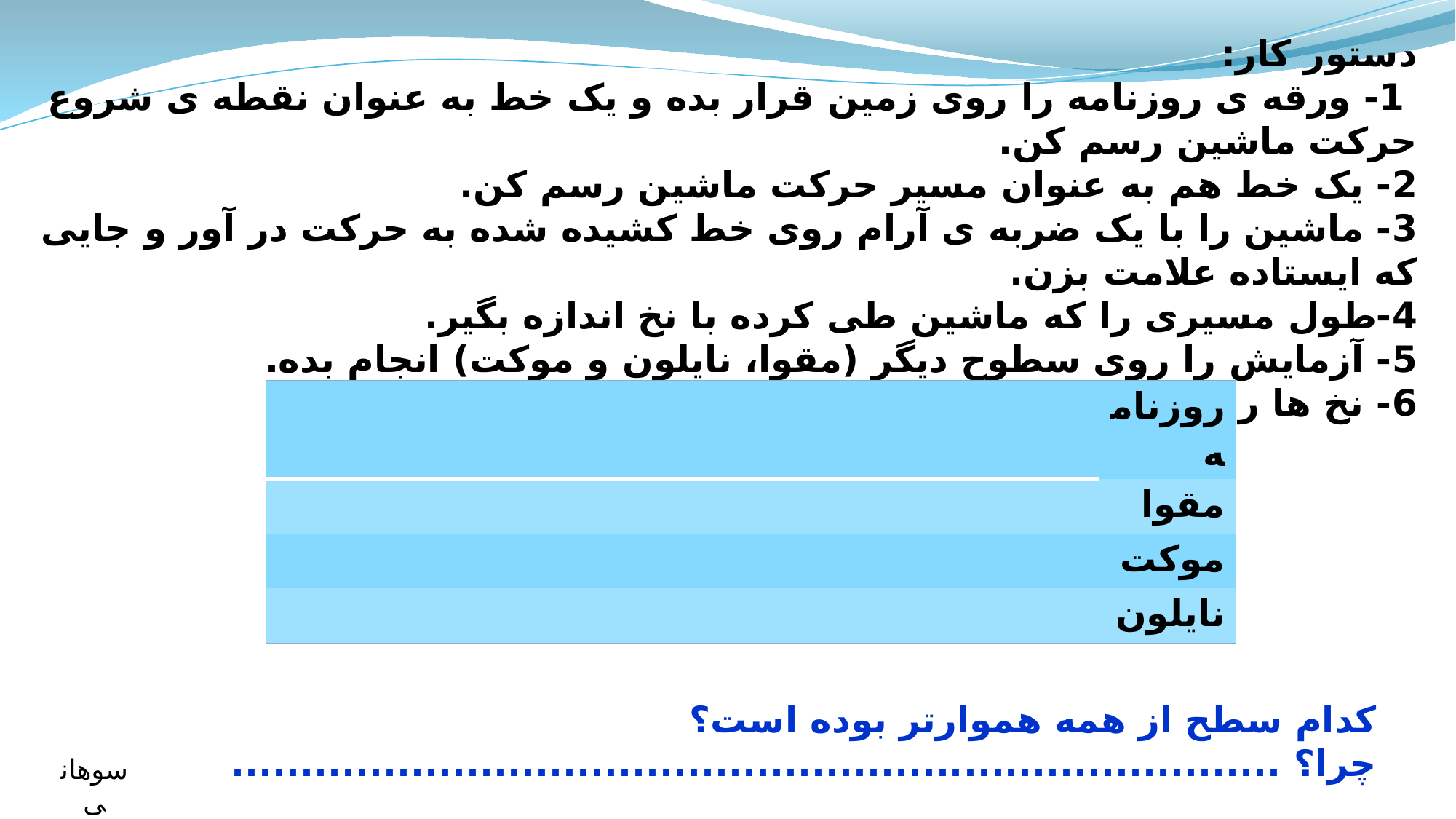

دستور کار:
 1- ورقه ی روزنامه را روی زمین قرار بده و یک خط به عنوان نقطه ی شروع حرکت ماشین رسم کن.
2- یک خط هم به عنوان مسیر حرکت ماشین رسم کن.
3- ماشین را با یک ضربه ی آرام روی خط کشیده شده به حرکت در آور و جایی که ایستاده علامت بزن.
4-طول مسیری را که ماشین طی کرده با نخ اندازه بگیر.
5- آزمایش را روی سطوح دیگر (مقوا، نایلون و موکت) انجام بده.
6- نخ ها را در جدول زیر بچسبان و به سوال زیر جدول پاسخ بده.
|  | روزنامه |
| --- | --- |
|  | مقوا |
|  | موکت |
|  | نایلون |
کدام سطح از همه هموارتر بوده است؟ چرا؟ ............................................................................
سوهانی